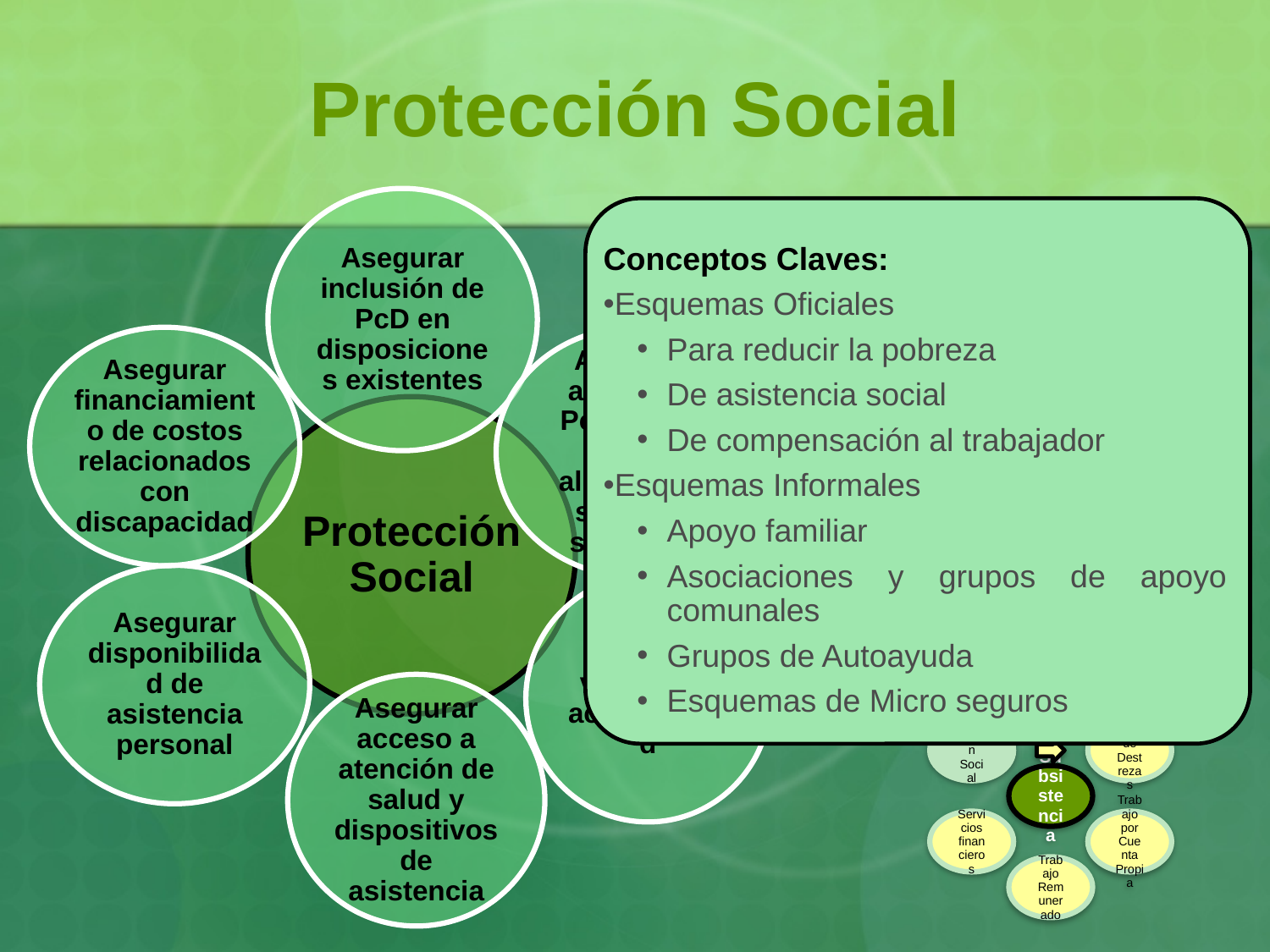

# Protección Social

Asegurar inclusión de PcD en disposiciones existentes

Conceptos Claves:
Esquemas Oficiales
Para reducir la pobreza
De asistencia social
De compensación al trabajador
Esquemas Informales
Apoyo familiar
Asociaciones y grupos de apoyo comunales
Grupos de Autoayuda
Esquemas de Micro seguros

Concepto:
Brindan una red de seguridad para proteger a las personas contra la pobreza y pérdida o falta de ingresos por enfermedad, discapacidad y ancianidad

Asegurar financiamiento de costos relacionados con discapacidad

Asegurar acceso de PcD a agua potable, alimentos y servicios sanitarios

Protección Social

Asegurar disponibilidad de asistencia personal

Asegurar vivienda y accesibilidad

Asegurar acceso a atención de salud y dispositivos de asistencia
Subsistencia
Desarrollo de Destrezas
Trabajo por Cuenta Propia
Trabajo Remunerado
Protección Social
Servicios financieros